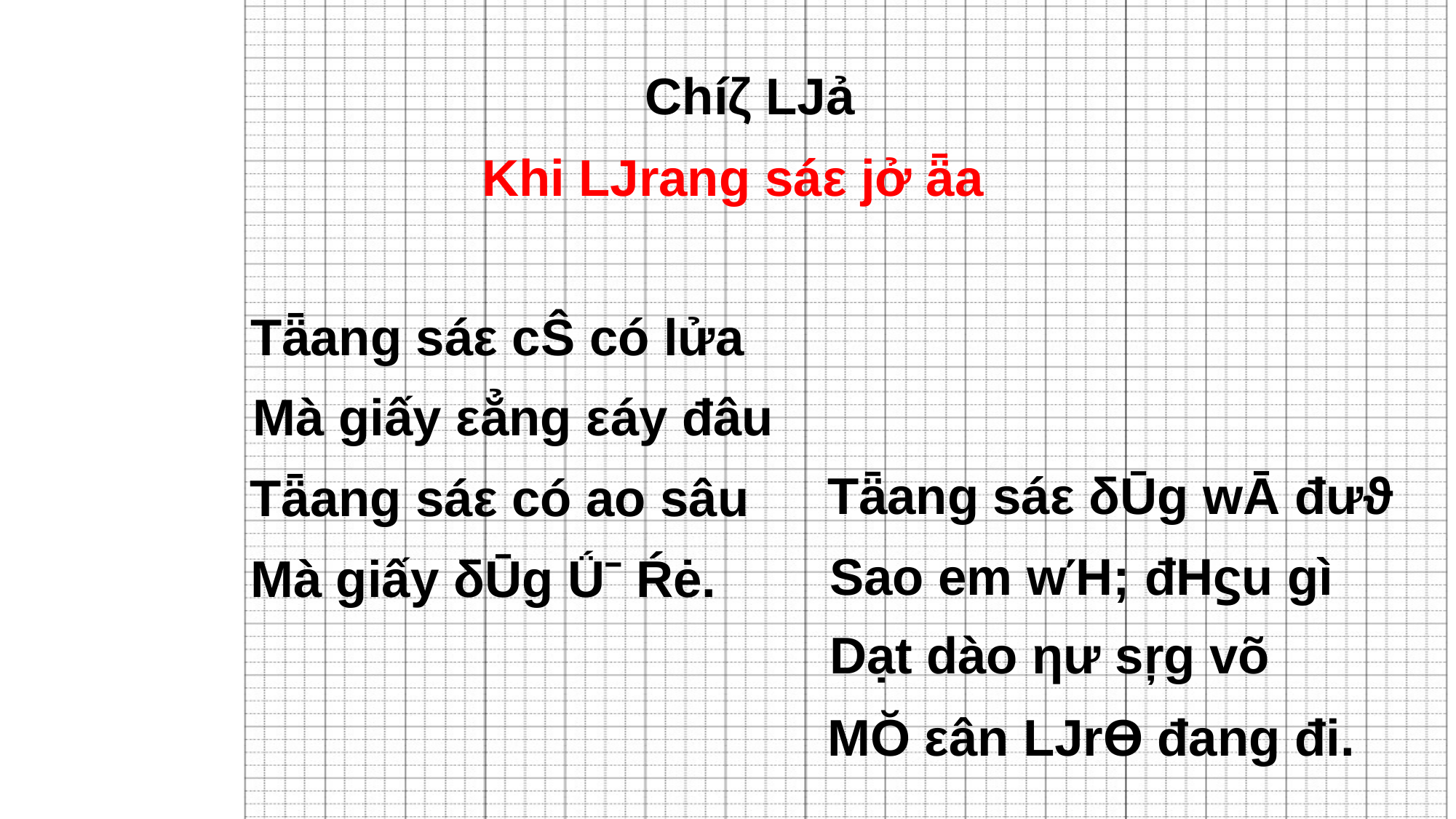

Chíζ Ǉả
 Khi Ǉrang sáε jở ǟa
Tǟang sáε cŜ có lửa
Mà giấy εẳng εáy đâu
Tǟang sáε có ao sâu
Tǟang sáε δŪg wĀ đưϑ
Mà giấy δŪg Ǘˉ Ŕė.
Sao em wΉ; đΗϛu gì
Dạt dào ηư sŗg võ
MŎ εân ǇrƟ đang đi.